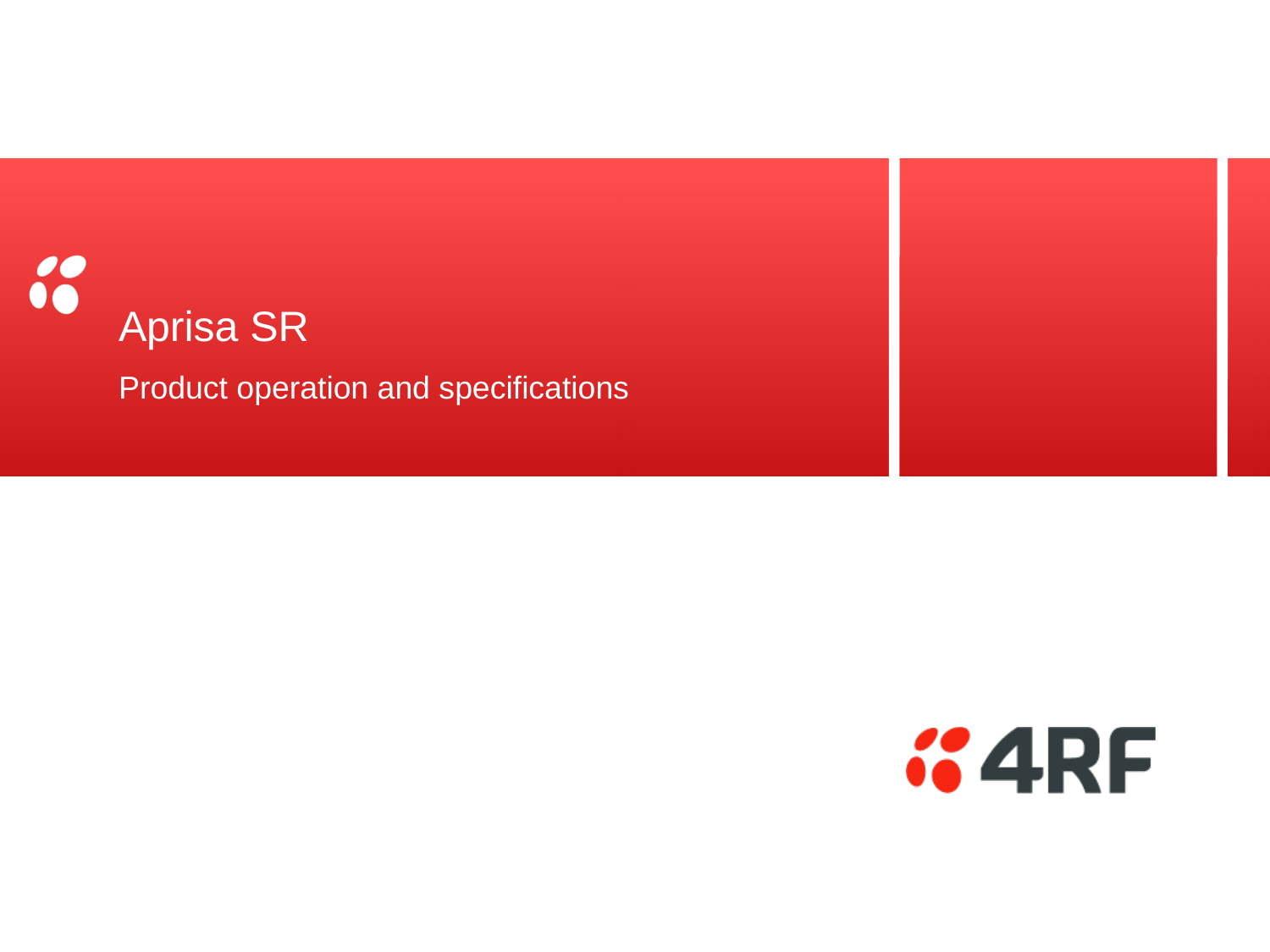

# Aprisa SR
Product operation and specifications